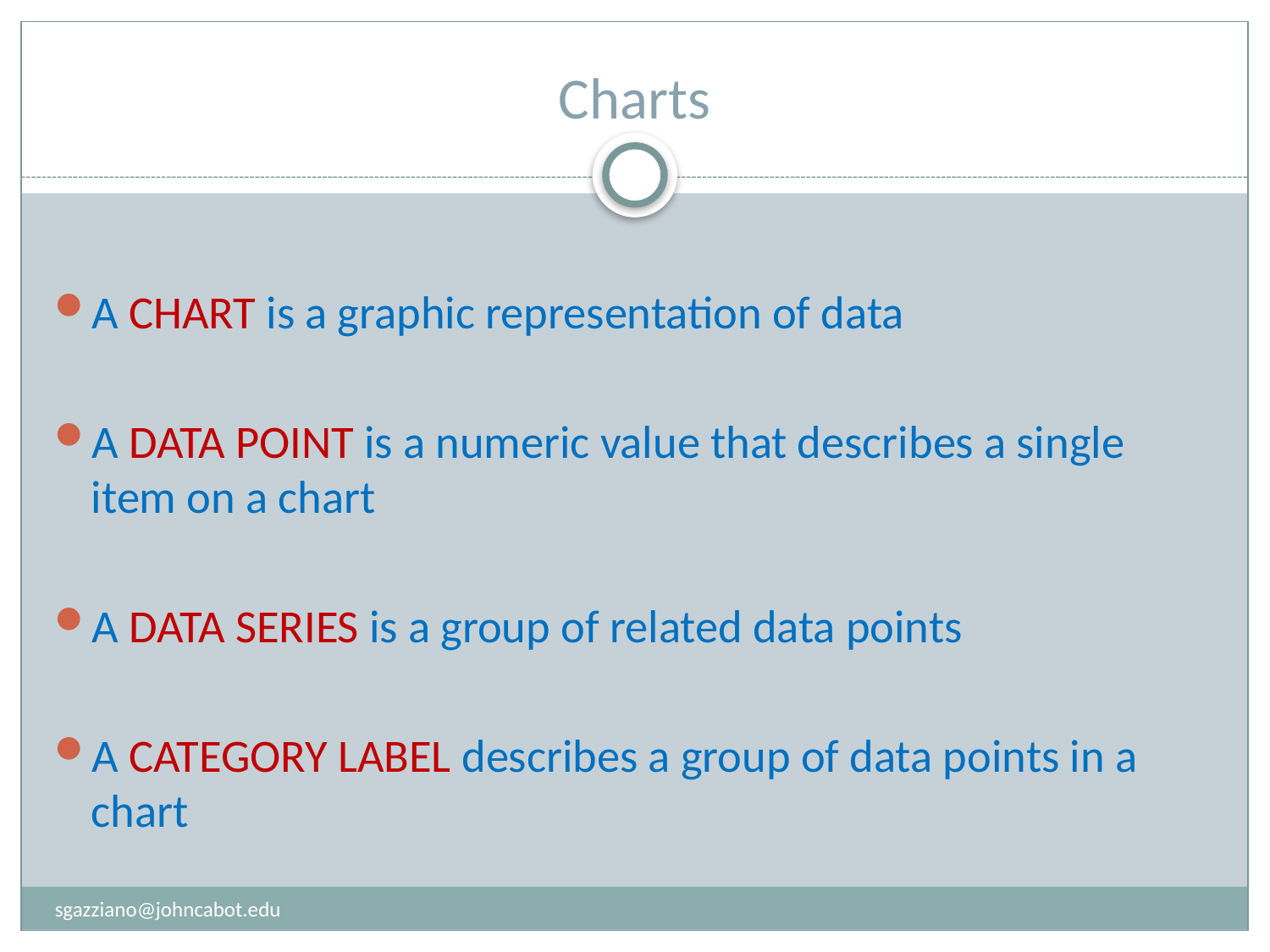

# Charts

A CHART is a graphic representation of data

A DATA POINT is a numeric value that describes a single item on a chart

A DATA SERIES is a group of related data points

A CATEGORY LABEL describes a group of data points in a chart
sgazziano@johncabot.edu